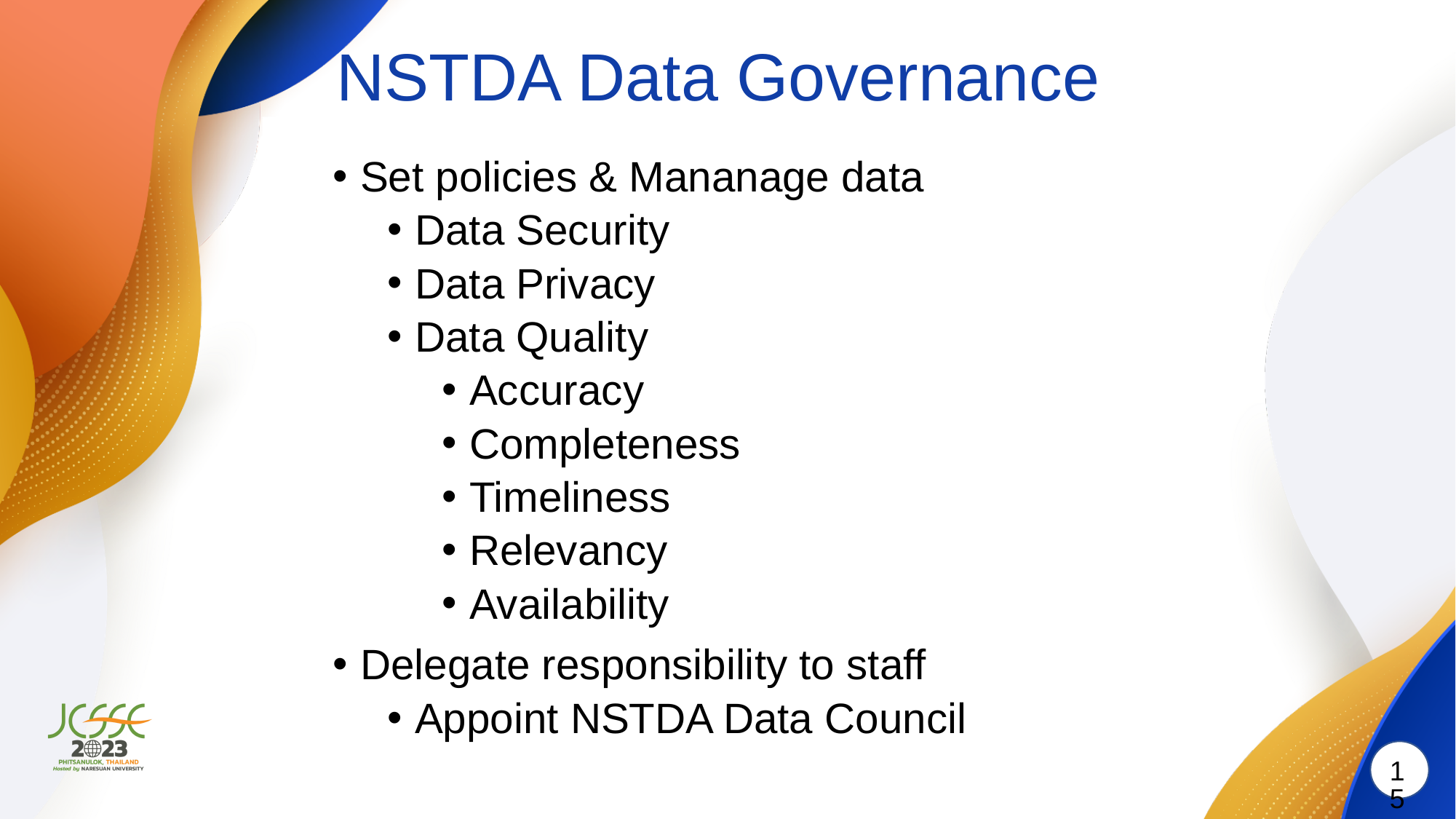

# NSTDA Data Governance
Set policies & Mananage data
Data Security
Data Privacy
Data Quality
Accuracy
Completeness
Timeliness
Relevancy
Availability
Delegate responsibility to staff
Appoint NSTDA Data Council